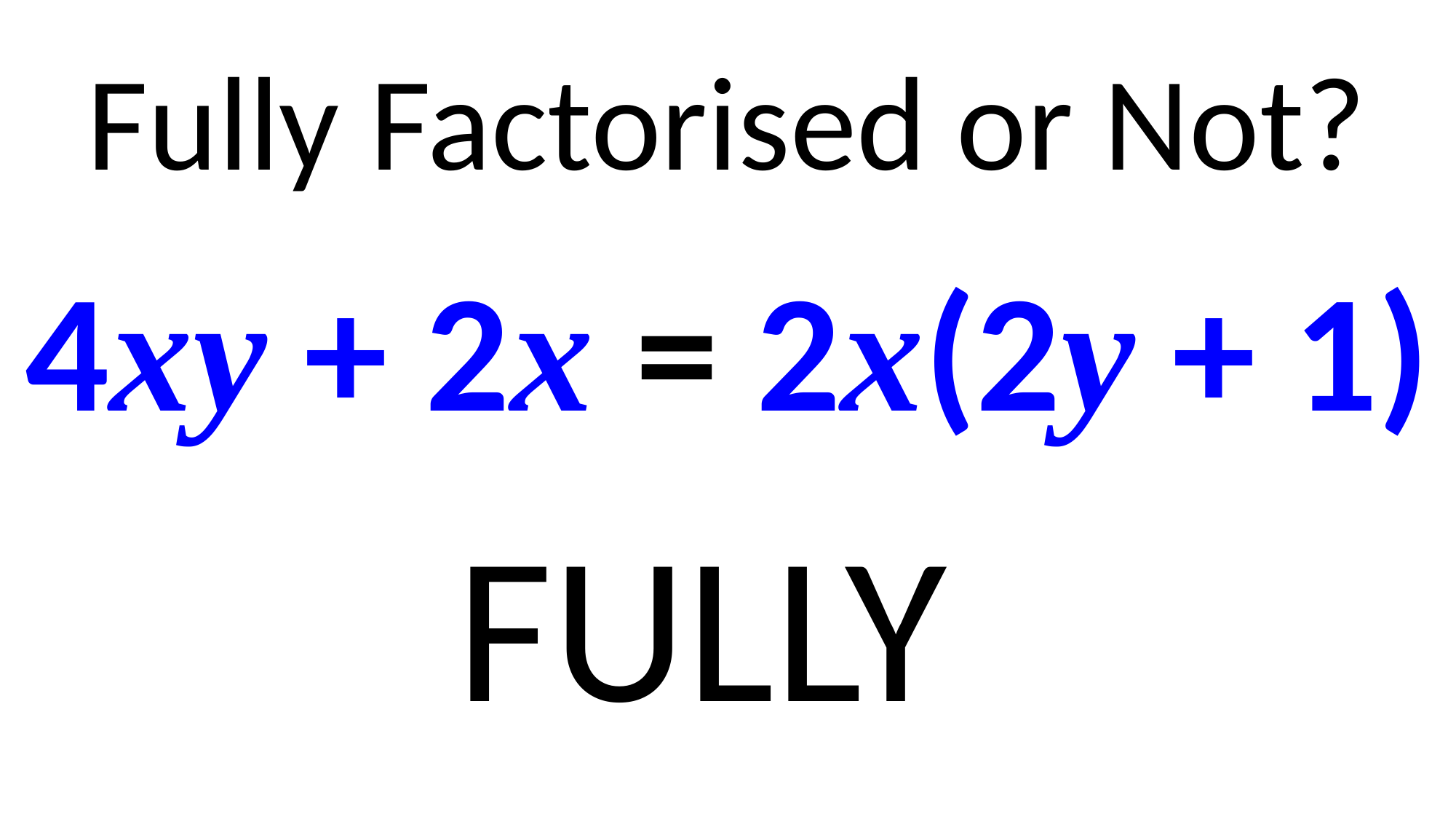

Fully Factorised or Not?
4xy + 2x = 2x(2y + 1)
FULLY